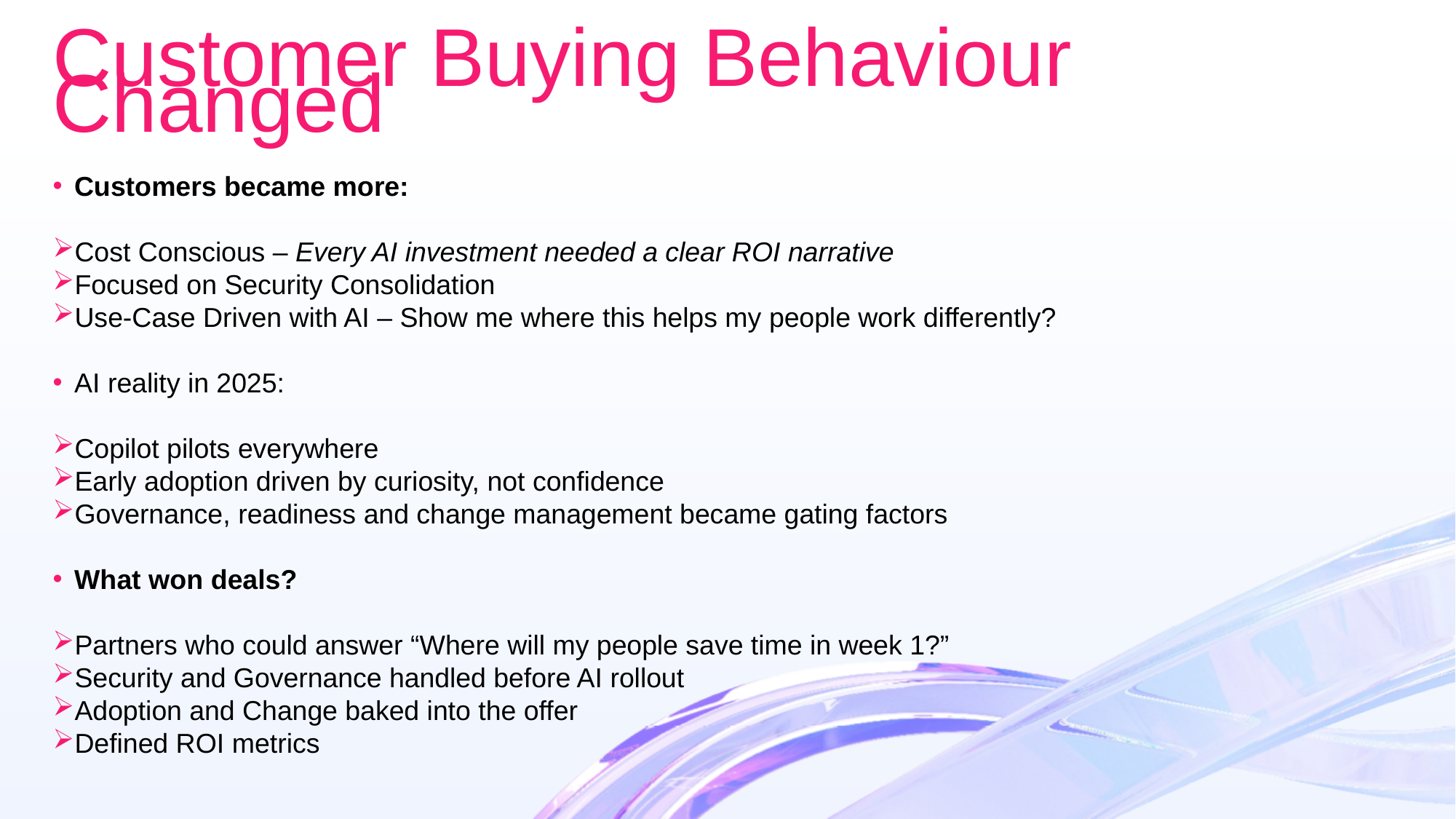

# Customer Buying Behaviour Changed

Customers became more:
Cost Conscious – Every AI investment needed a clear ROI narrative
Focused on Security Consolidation
Use-Case Driven with AI – Show me where this helps my people work differently?

AI reality in 2025:

Copilot pilots everywhere
Early adoption driven by curiosity, not confidence
Governance, readiness and change management became gating factors

What won deals?

Partners who could answer “Where will my people save time in week 1?”
Security and Governance handled before AI rollout
Adoption and Change baked into the offer
Defined ROI metrics